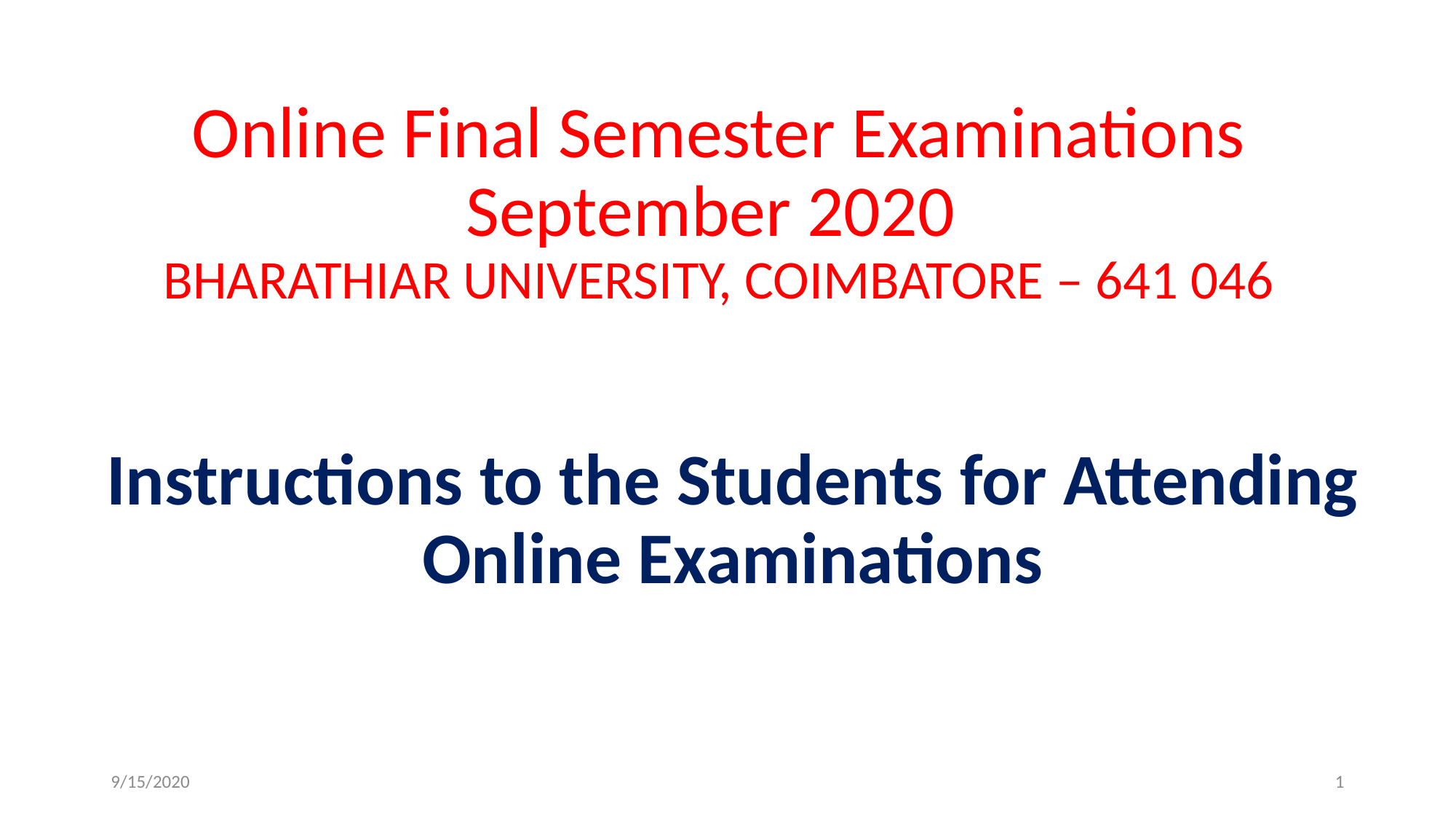

# Online Final Semester Examinations September 2020 BHARATHIAR UNIVERSITY, COIMBATORE – 641 046
Instructions to the Students for Attending Online Examinations
9/15/2020
1